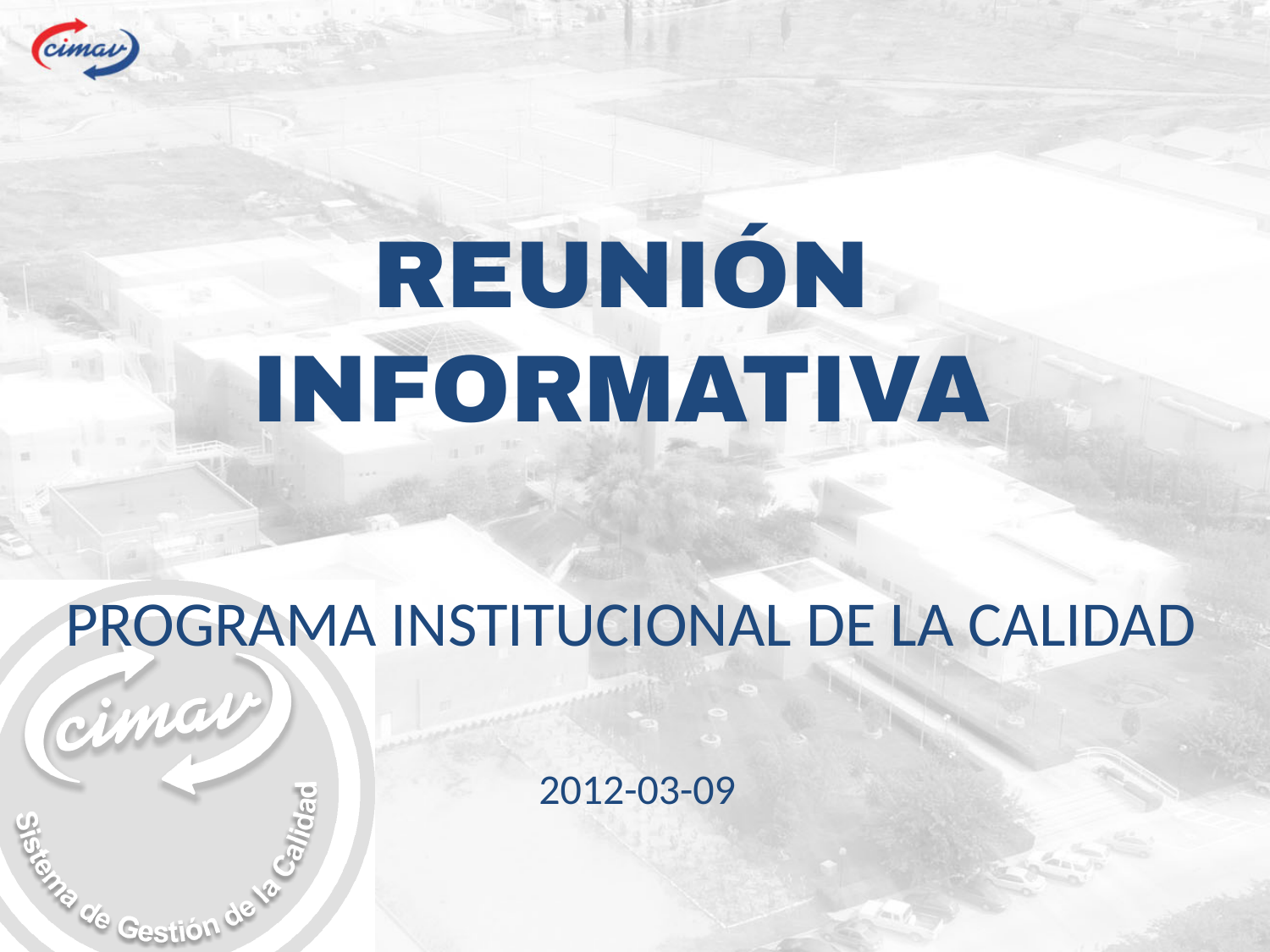

REUNIÓN
INFORMATIVA
PROGRAMA INSTITUCIONAL DE LA CALIDAD
2012-03-09